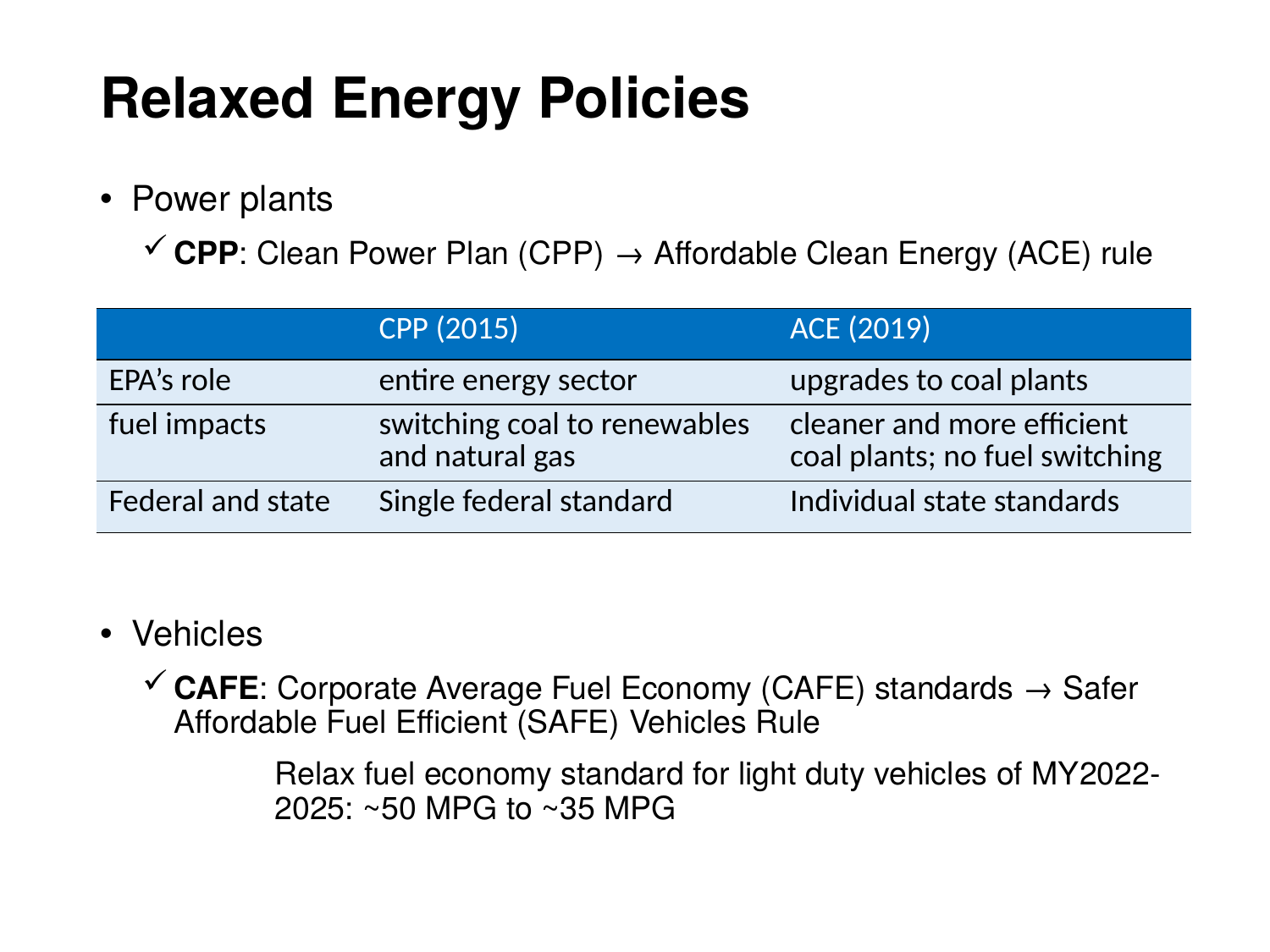

# Relaxed Energy Policies
Power plants
CPP: Clean Power Plan (CPP) → Affordable Clean Energy (ACE) rule

|  | CPP (2015) | ACE (2019) |
| --- | --- | --- |
| EPA’s role | entire energy sector | upgrades to coal plants |
| fuel impacts | switching coal to renewables and natural gas | cleaner and more efficient coal plants; no fuel switching |
| Federal and state | Single federal standard | Individual state standards |
Vehicles
CAFE: Corporate Average Fuel Economy (CAFE) standards → Safer Affordable Fuel Efficient (SAFE) Vehicles Rule
Relax fuel economy standard for light duty vehicles of MY2022-2025: ~50 MPG to ~35 MPG